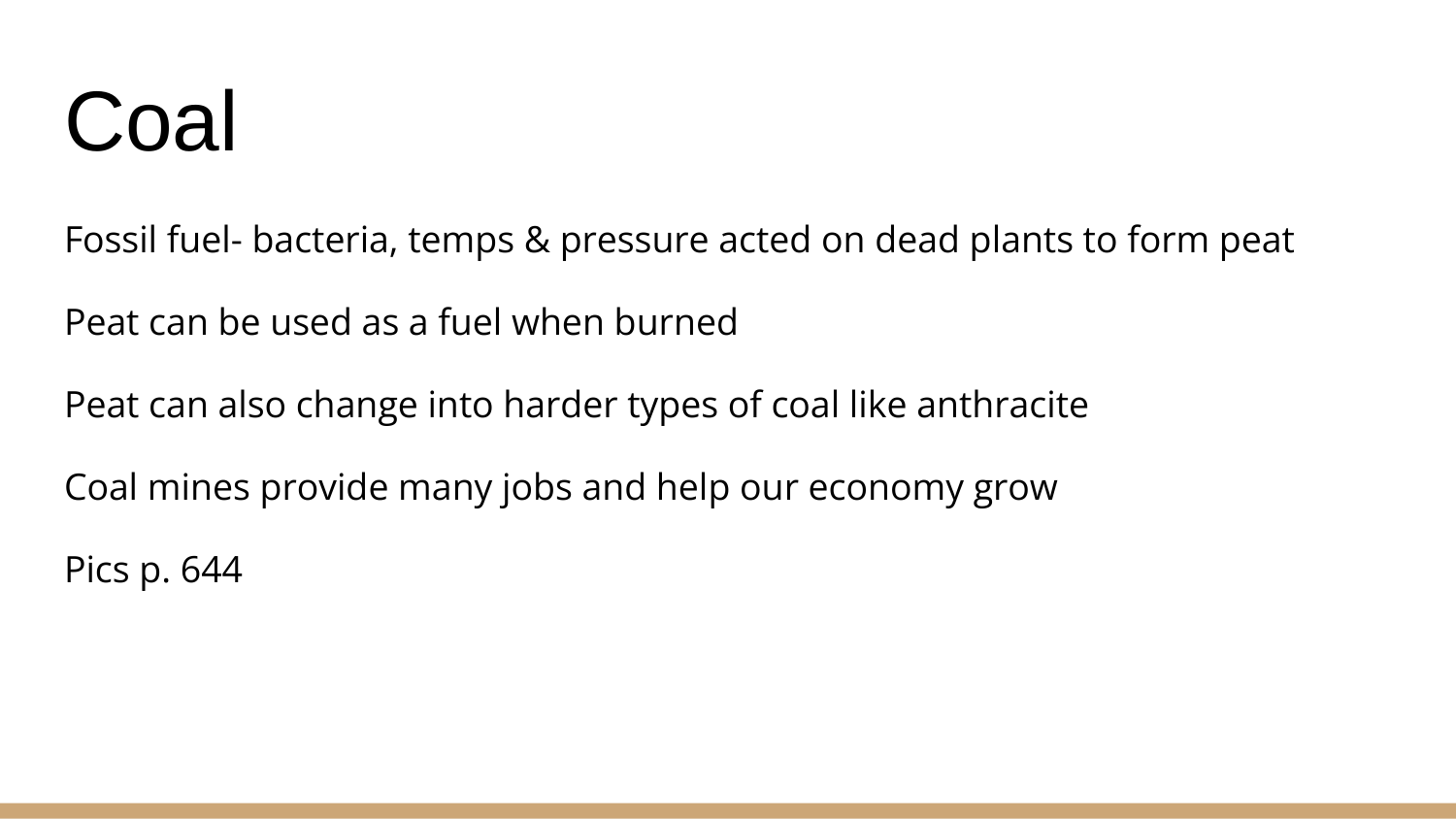

# Coal
Fossil fuel- bacteria, temps & pressure acted on dead plants to form peat
Peat can be used as a fuel when burned
Peat can also change into harder types of coal like anthracite
Coal mines provide many jobs and help our economy grow
Pics p. 644